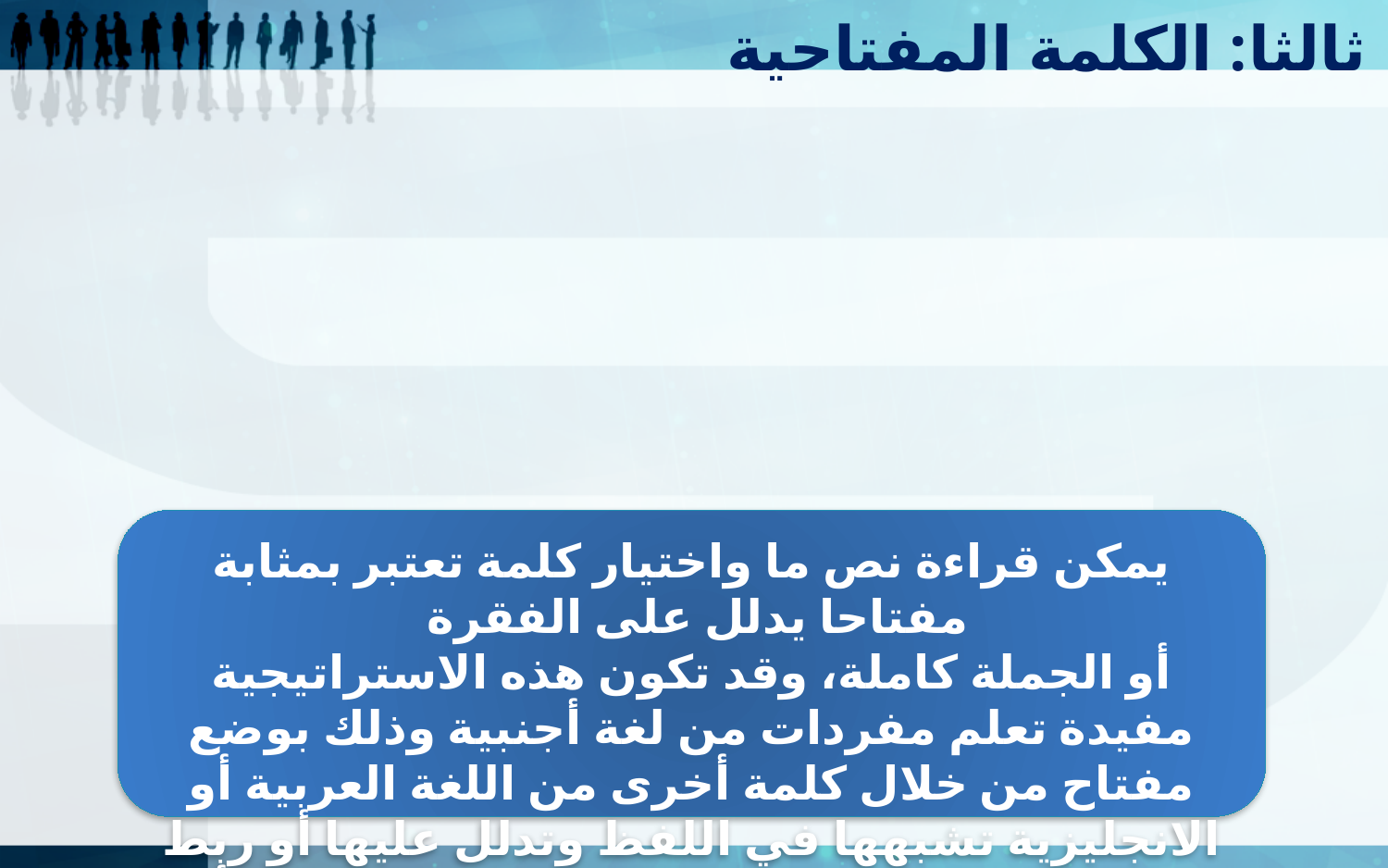

ثالثا: الكلمة المفتاحية
يمكن قراءة نص ما واختيار كلمة تعتبر بمثابة مفتاحا يدلل على الفقرة
أو الجملة كاملة، وقد تكون هذه الاستراتيجية مفيدة تعلم مفردات من لغة أجنبية وذلك بوضع مفتاح من خلال كلمة أخرى من اللغة العربية أو الانجليزية تشبهها في اللفظ وتدلل عليها أو ربط الكلمتين معا بشكل ذهني في صورة مضحكة أو مثيرة للتذكر